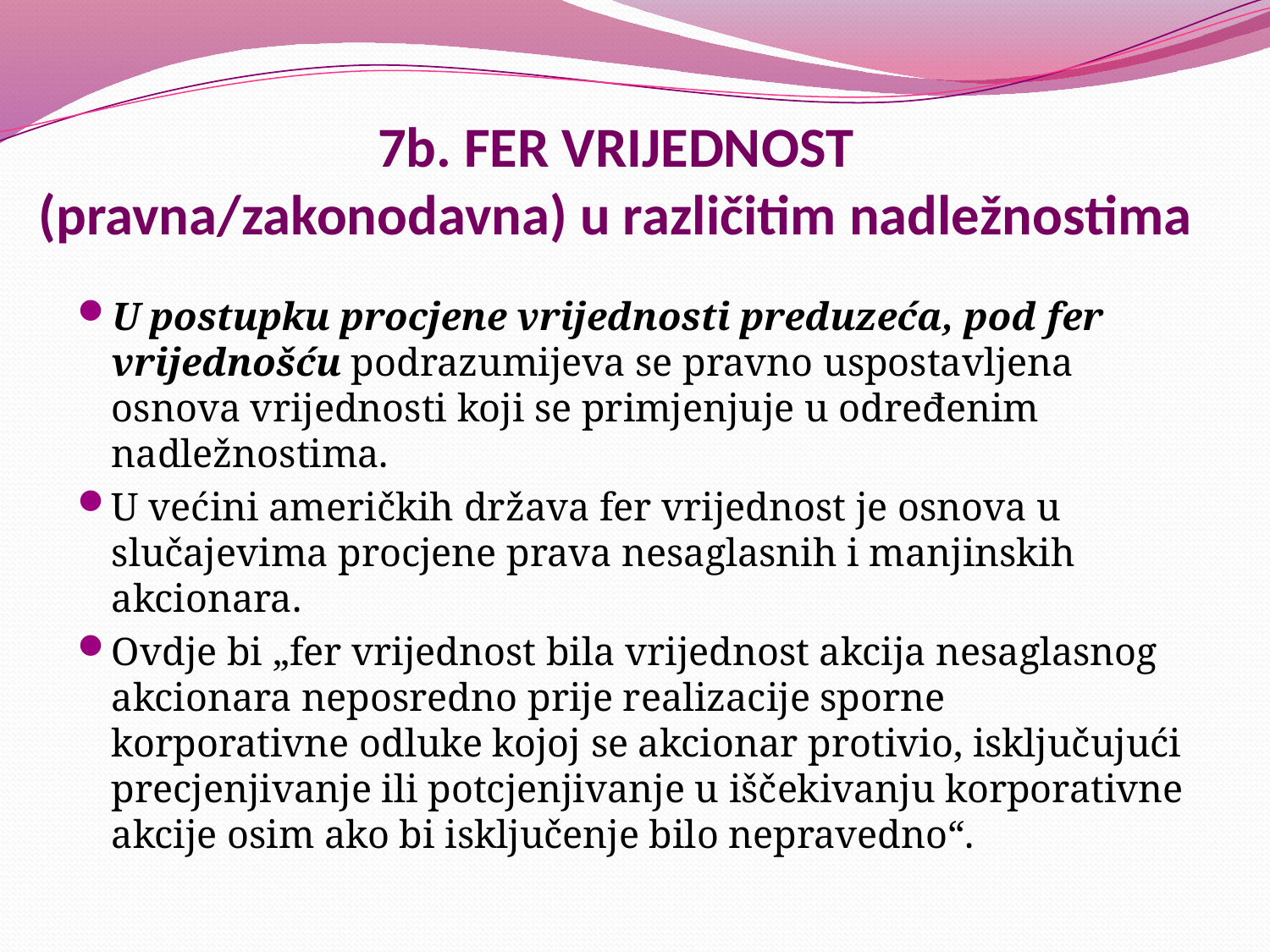

# 7b. FER VRIJEDNOST (pravna/zakonodavna) u različitim nadležnostima
U postupku procjene vrijednosti preduzeća, pod fer vrijednošću podrazumijeva se pravno uspostavljena osnova vrijednosti koji se primjenjuje u određenim nadležnostima.
U većini američkih država fer vrijednost je osnova u slučajevima procjene prava nesaglasnih i manjinskih akcionara.
Ovdje bi „fer vrijednost bila vrijednost akcija nesaglasnog akcionara neposredno prije realizacije sporne korporativne odluke kojoj se akcionar protivio, isključujući precjenjivanje ili potcjenjivanje u iščekivanju korporativne akcije osim ako bi isključenje bilo nepravedno“.